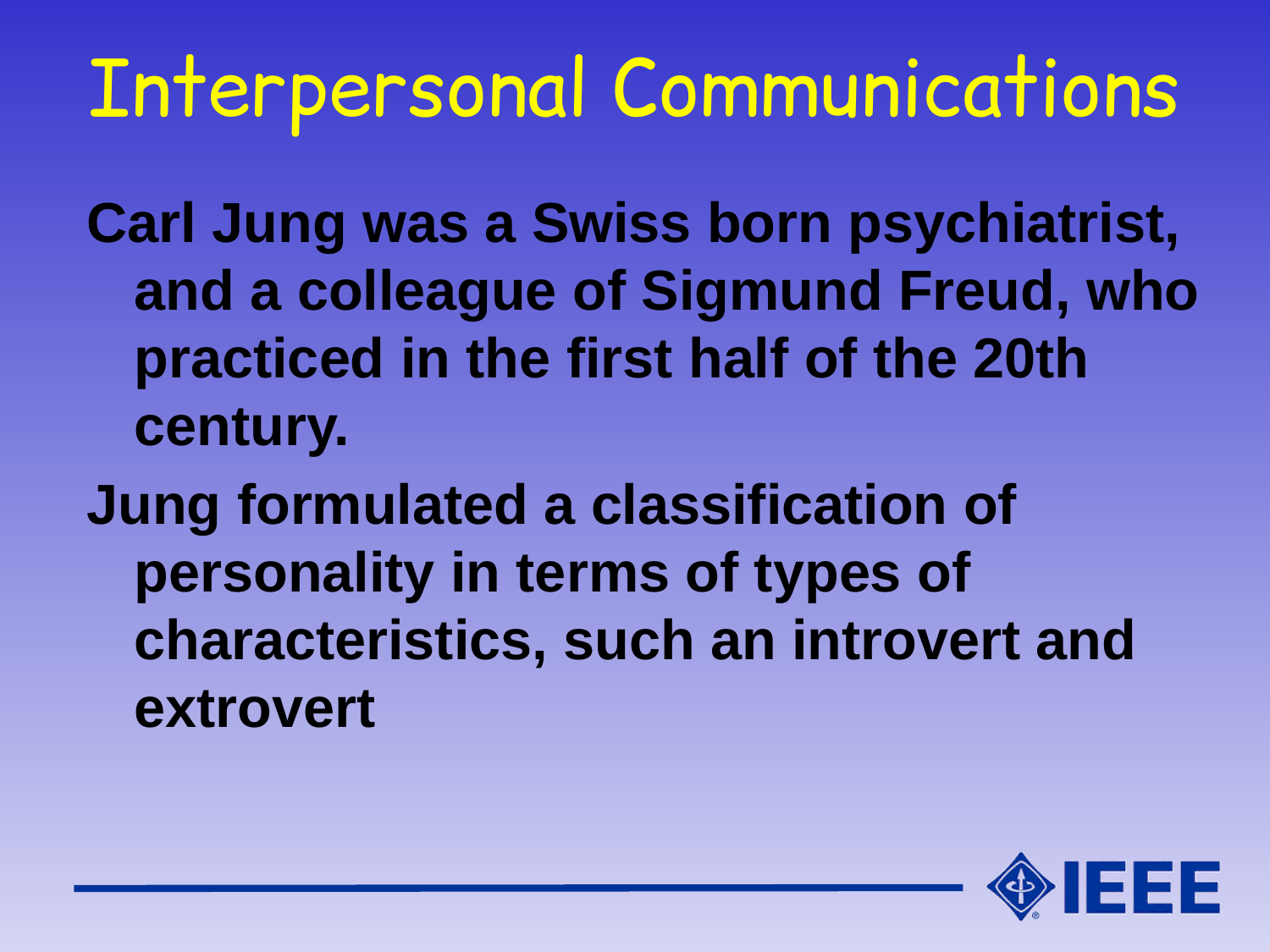

# Interpersonal Communications
Carl Jung was a Swiss born psychiatrist, and a colleague of Sigmund Freud, who practiced in the first half of the 20th century.
Jung formulated a classification of personality in terms of types of characteristics, such an introvert and extrovert